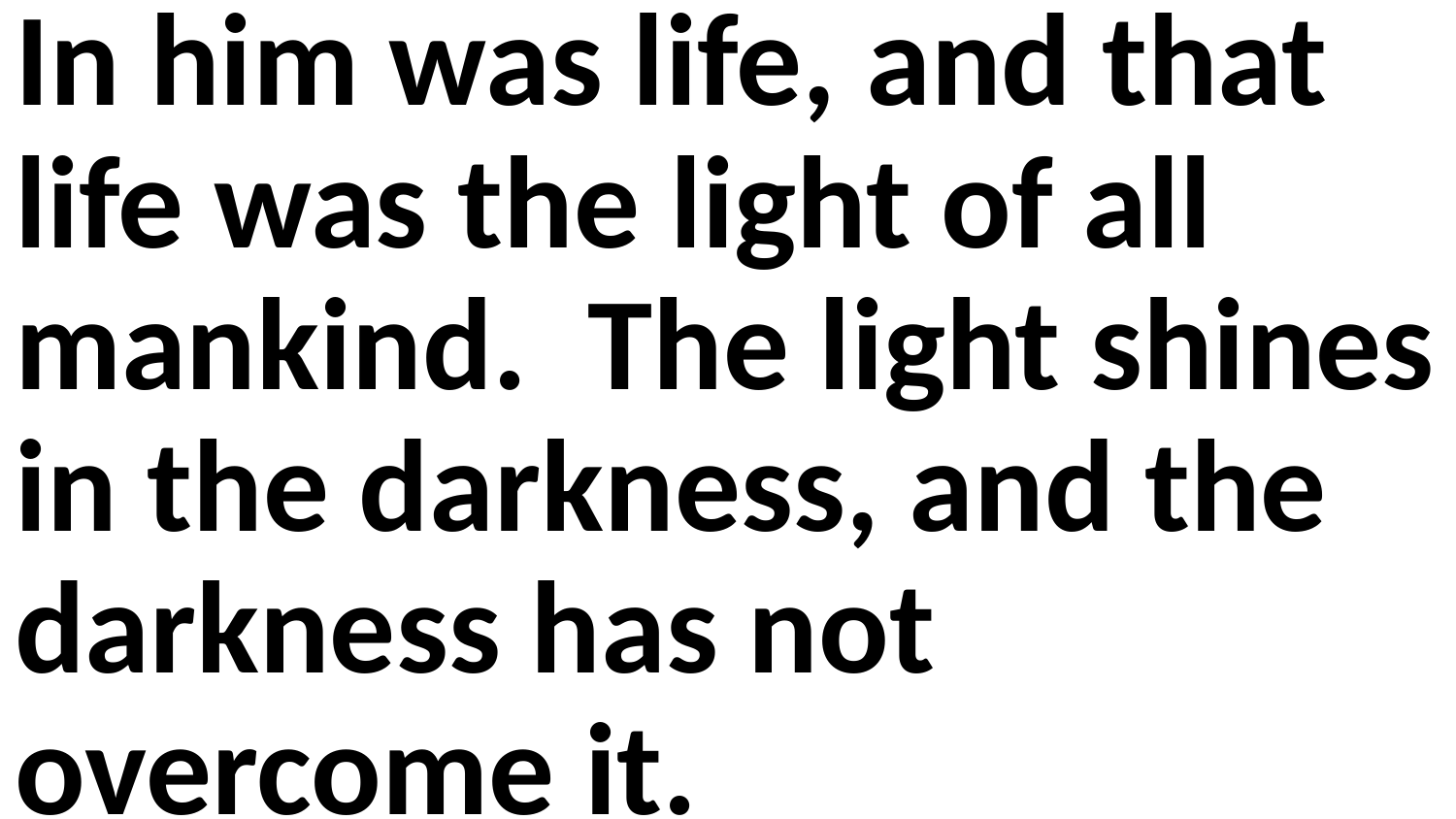

In him was life, and that life was the light of all mankind.  The light shines in the darkness, and the darkness has not overcome it.